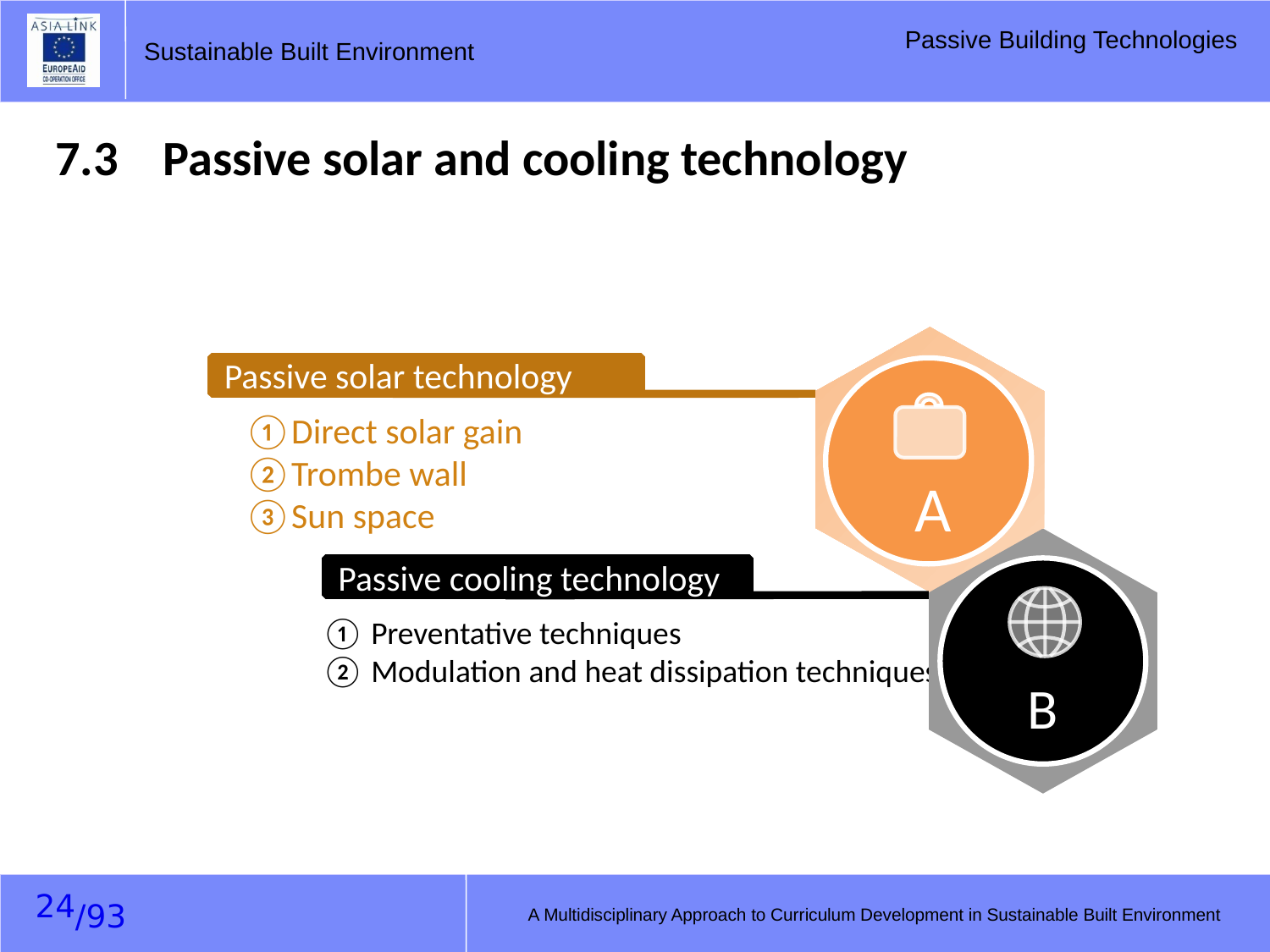

7.3    Passive solar and cooling technology

Passive solar technology

①Direct solar gain
②Trombe wall
③Sun space
A

Passive cooling technology

① Preventative techniques
② Modulation and heat dissipation techniques

B
24
A Multidisciplinary Approach to Curriculum Development in Sustainable Built Environment